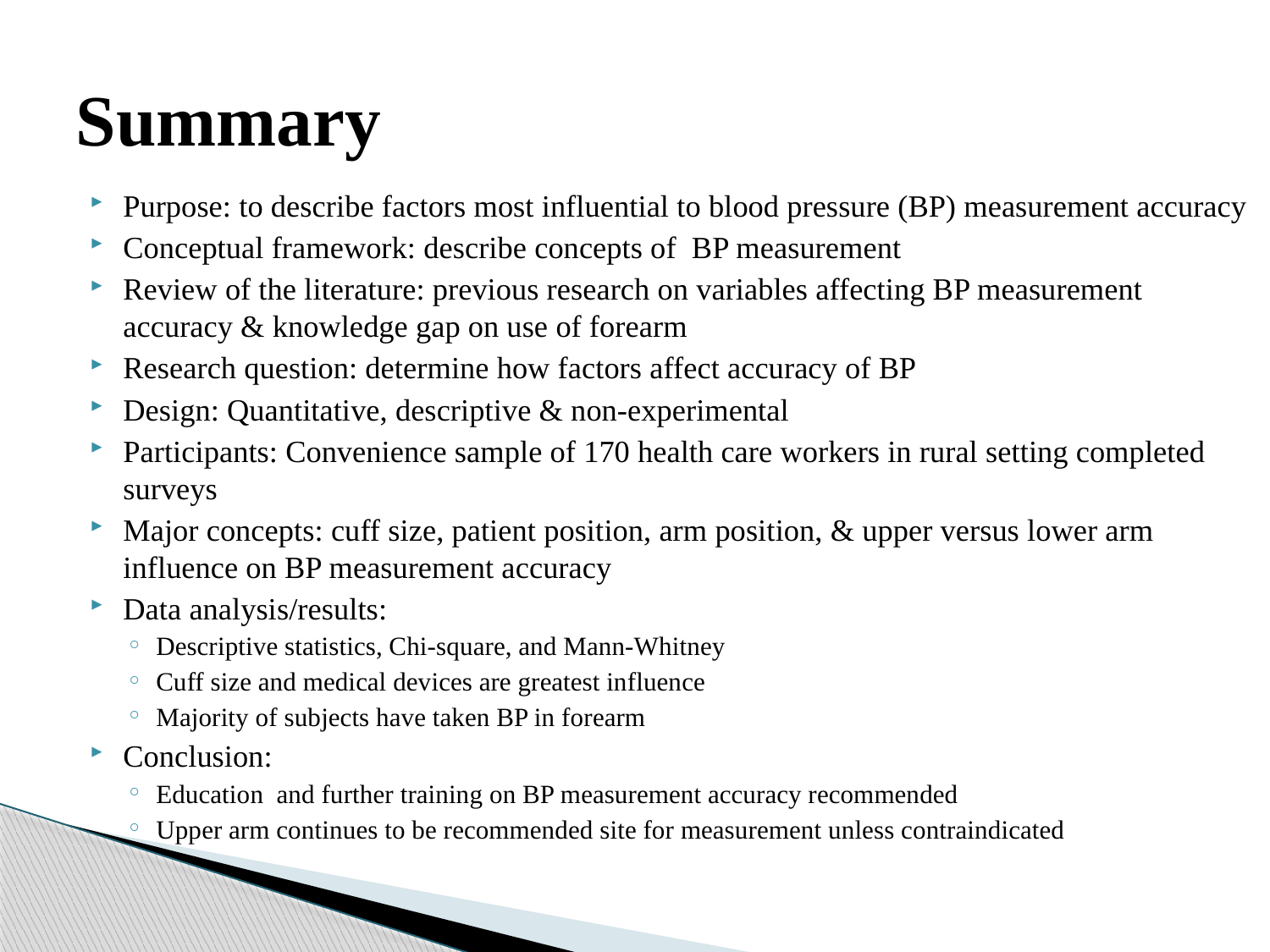

# Summary
Purpose: to describe factors most influential to blood pressure (BP) measurement accuracy
Conceptual framework: describe concepts of  BP measurement
Review of the literature: previous research on variables affecting BP measurement accuracy & knowledge gap on use of forearm
Research question: determine how factors affect accuracy of BP
Design: Quantitative, descriptive & non-experimental
Participants: Convenience sample of 170 health care workers in rural setting completed surveys
Major concepts: cuff size, patient position, arm position, & upper versus lower arm influence on BP measurement accuracy
Data analysis/results:
Descriptive statistics, Chi-square, and Mann-Whitney
Cuff size and medical devices are greatest influence
Majority of subjects have taken BP in forearm
Conclusion:
Education  and further training on BP measurement accuracy recommended
Upper arm continues to be recommended site for measurement unless contraindicated